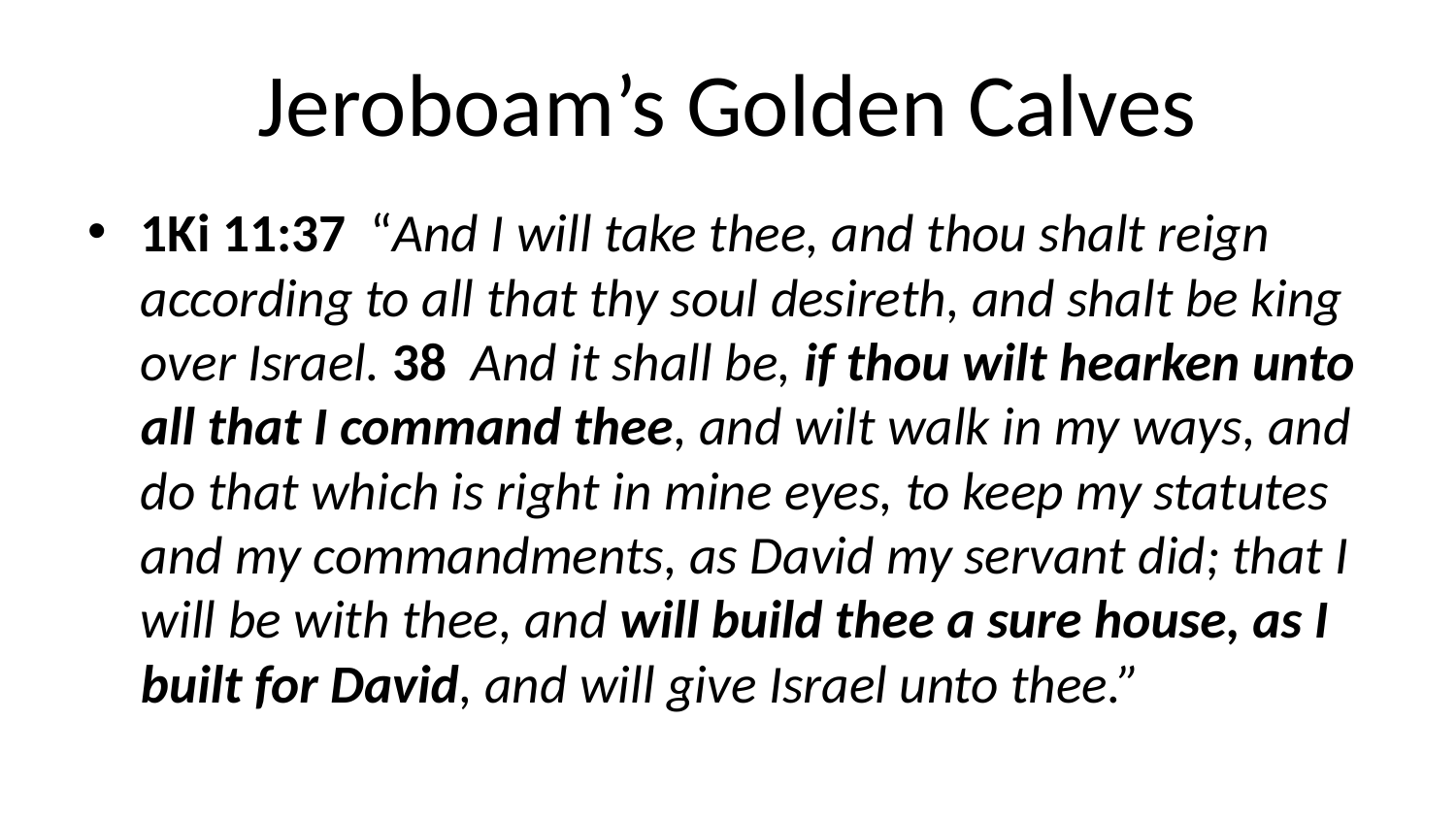

# Jeroboam’s Golden Calves
1Ki 11:37  “And I will take thee, and thou shalt reign according to all that thy soul desireth, and shalt be king over Israel. 38  And it shall be, if thou wilt hearken unto all that I command thee, and wilt walk in my ways, and do that which is right in mine eyes, to keep my statutes and my commandments, as David my servant did; that I will be with thee, and will build thee a sure house, as I built for David, and will give Israel unto thee.”